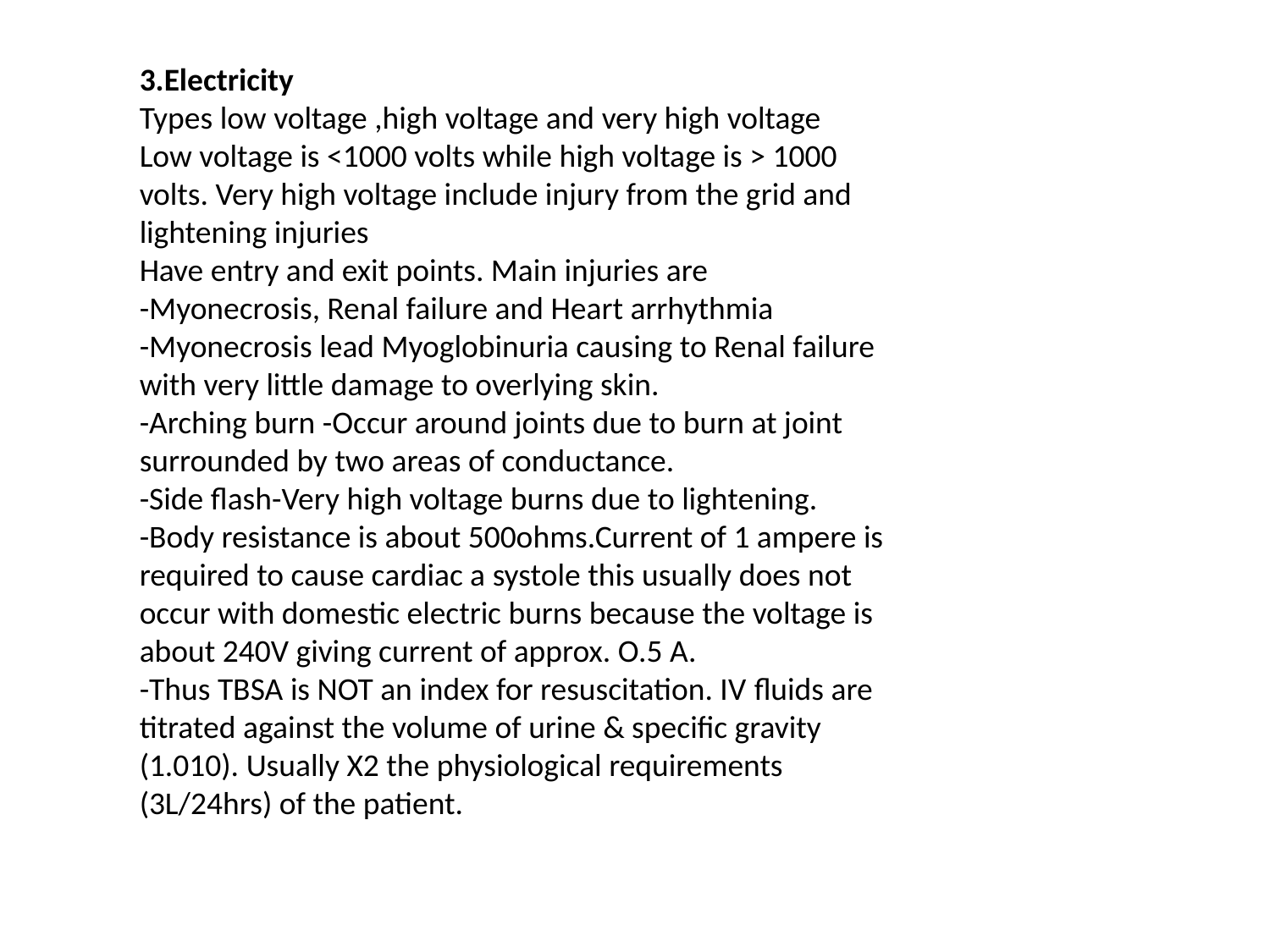

3.Electricity
Types low voltage ,high voltage and very high voltage
Low voltage is <1000 volts while high voltage is > 1000 volts. Very high voltage include injury from the grid and lightening injuries
Have entry and exit points. Main injuries are
-Myonecrosis, Renal failure and Heart arrhythmia
-Myonecrosis lead Myoglobinuria causing to Renal failure with very little damage to overlying skin.
-Arching burn -Occur around joints due to burn at joint surrounded by two areas of conductance.
-Side flash-Very high voltage burns due to lightening.
-Body resistance is about 500ohms.Current of 1 ampere is required to cause cardiac a systole this usually does not occur with domestic electric burns because the voltage is about 240V giving current of approx. O.5 A.
-Thus TBSA is NOT an index for resuscitation. IV fluids are titrated against the volume of urine & specific gravity (1.010). Usually X2 the physiological requirements (3L/24hrs) of the patient.